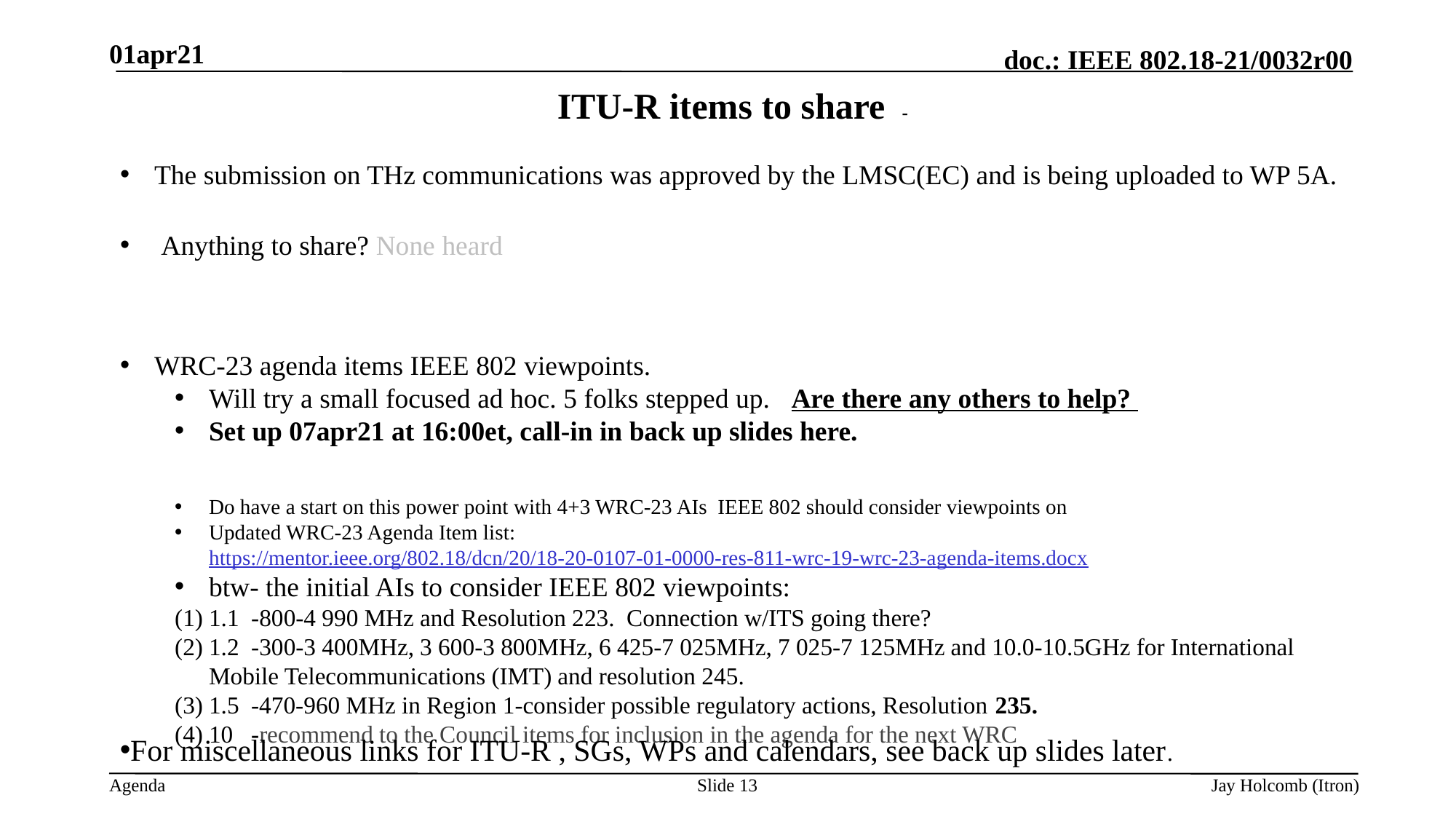

01apr21
# ITU-R items to share  -

The submission on THz communications was approved by the LMSC(EC) and is being uploaded to WP 5A.

Anything to share? None heard

WRC-23 agenda items IEEE 802 viewpoints.
Will try a small focused ad hoc. 5 folks stepped up.   Are there any others to help?
Set up 07apr21 at 16:00et, call-in in back up slides here.

Do have a start on this power point with 4+3 WRC-23 AIs  IEEE 802 should consider viewpoints on
Updated WRC-23 Agenda Item list:  https://mentor.ieee.org/802.18/dcn/20/18-20-0107-01-0000-res-811-wrc-19-wrc-23-agenda-items.docx
btw- the initial AIs to consider IEEE 802 viewpoints:
1.1  -800-4 990 MHz and Resolution 223.  Connection w/ITS going there?
1.2  -300-3 400MHz, 3 600-3 800MHz, 6 425-7 025MHz, 7 025-7 125MHz and 10.0-10.5GHz for International Mobile Telecommunications (IMT) and resolution 245.
1.5  -470-960 MHz in Region 1-consider possible regulatory actions, Resolution 235.
10   -recommend to the Council items for inclusion in the agenda for the next WRC
For miscellaneous links for ITU-R , SGs, WPs and calendars, see back up slides later.
Slide 13
Jay Holcomb (Itron)